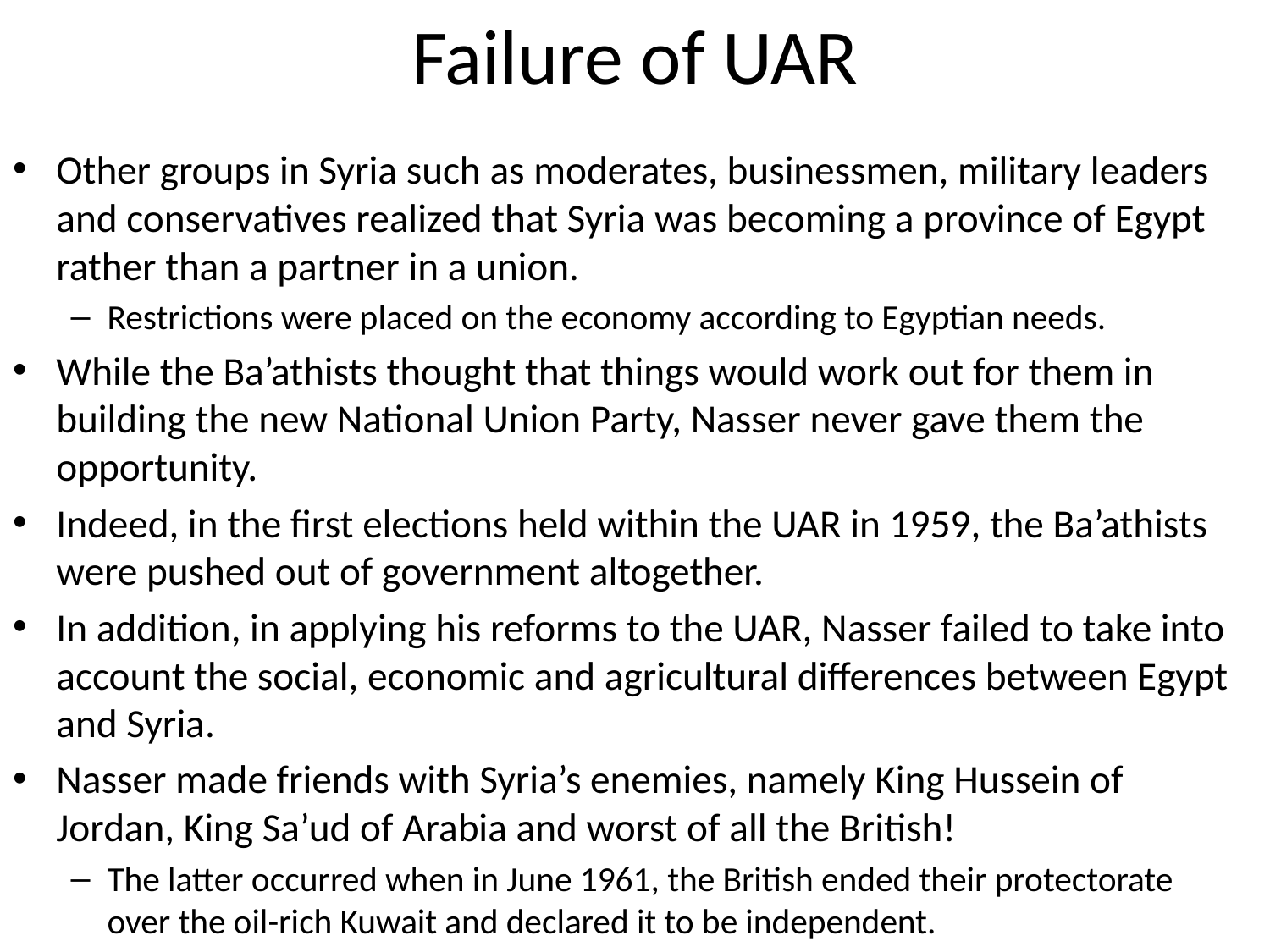

# Failure of UAR
Other groups in Syria such as moderates, businessmen, military leaders and conservatives realized that Syria was becoming a province of Egypt rather than a partner in a union.
Restrictions were placed on the economy according to Egyptian needs.
While the Ba’athists thought that things would work out for them in building the new National Union Party, Nasser never gave them the opportunity.
Indeed, in the first elections held within the UAR in 1959, the Ba’athists were pushed out of government altogether.
In addition, in applying his reforms to the UAR, Nasser failed to take into account the social, economic and agricultural differences between Egypt and Syria.
Nasser made friends with Syria’s enemies, namely King Hussein of Jordan, King Sa’ud of Arabia and worst of all the British!
The latter occurred when in June 1961, the British ended their protectorate over the oil-rich Kuwait and declared it to be independent.